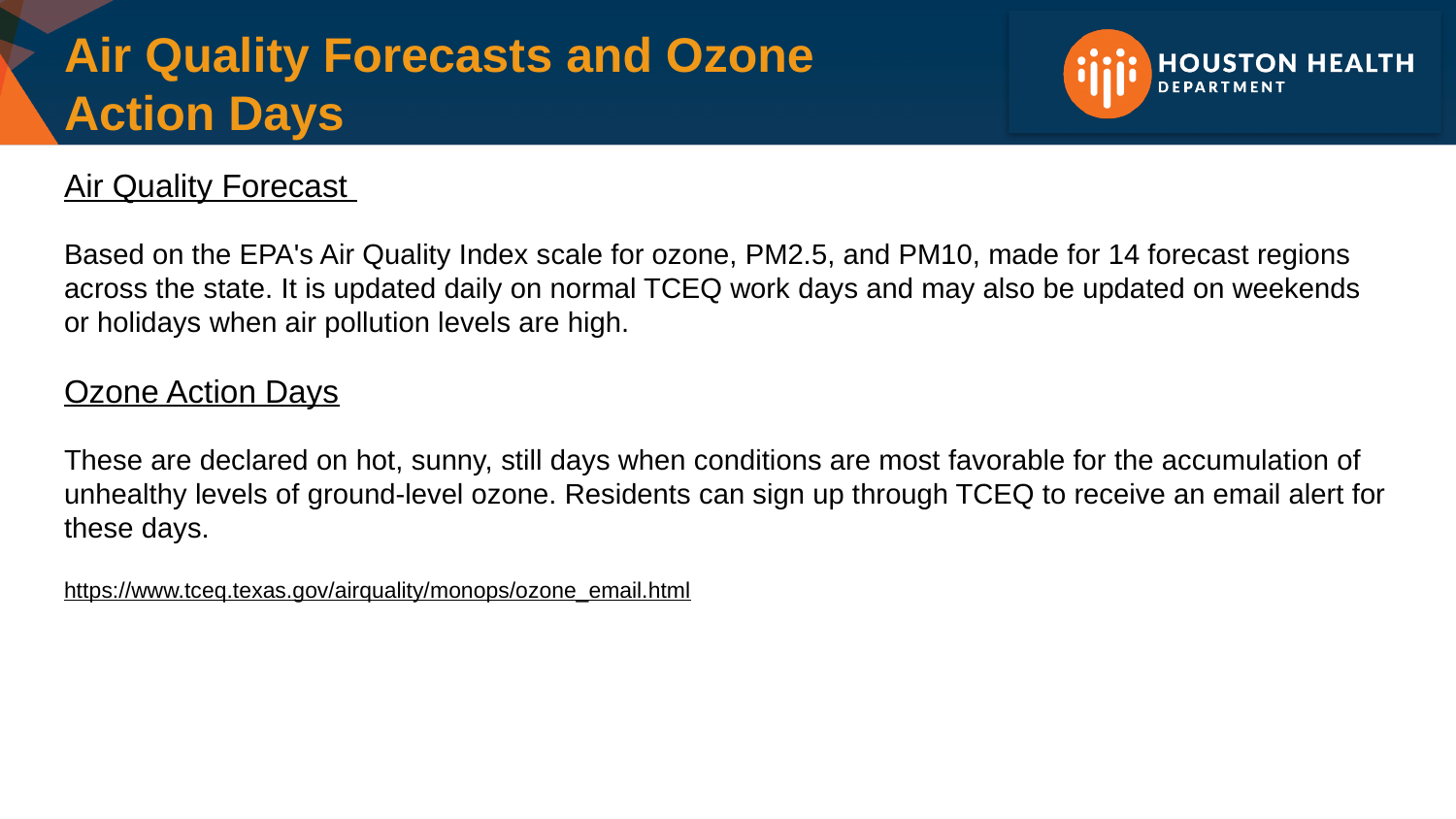

# Air Quality Forecasts and Ozone Action Days
Air Quality Forecast
Based on the EPA's Air Quality Index scale for ozone, PM2.5, and PM10, made for 14 forecast regions across the state. It is updated daily on normal TCEQ work days and may also be updated on weekends or holidays when air pollution levels are high.
Ozone Action Days
These are declared on hot, sunny, still days when conditions are most favorable for the accumulation of unhealthy levels of ground-level ozone. Residents can sign up through TCEQ to receive an email alert for these days.
https://www.tceq.texas.gov/airquality/monops/ozone_email.html